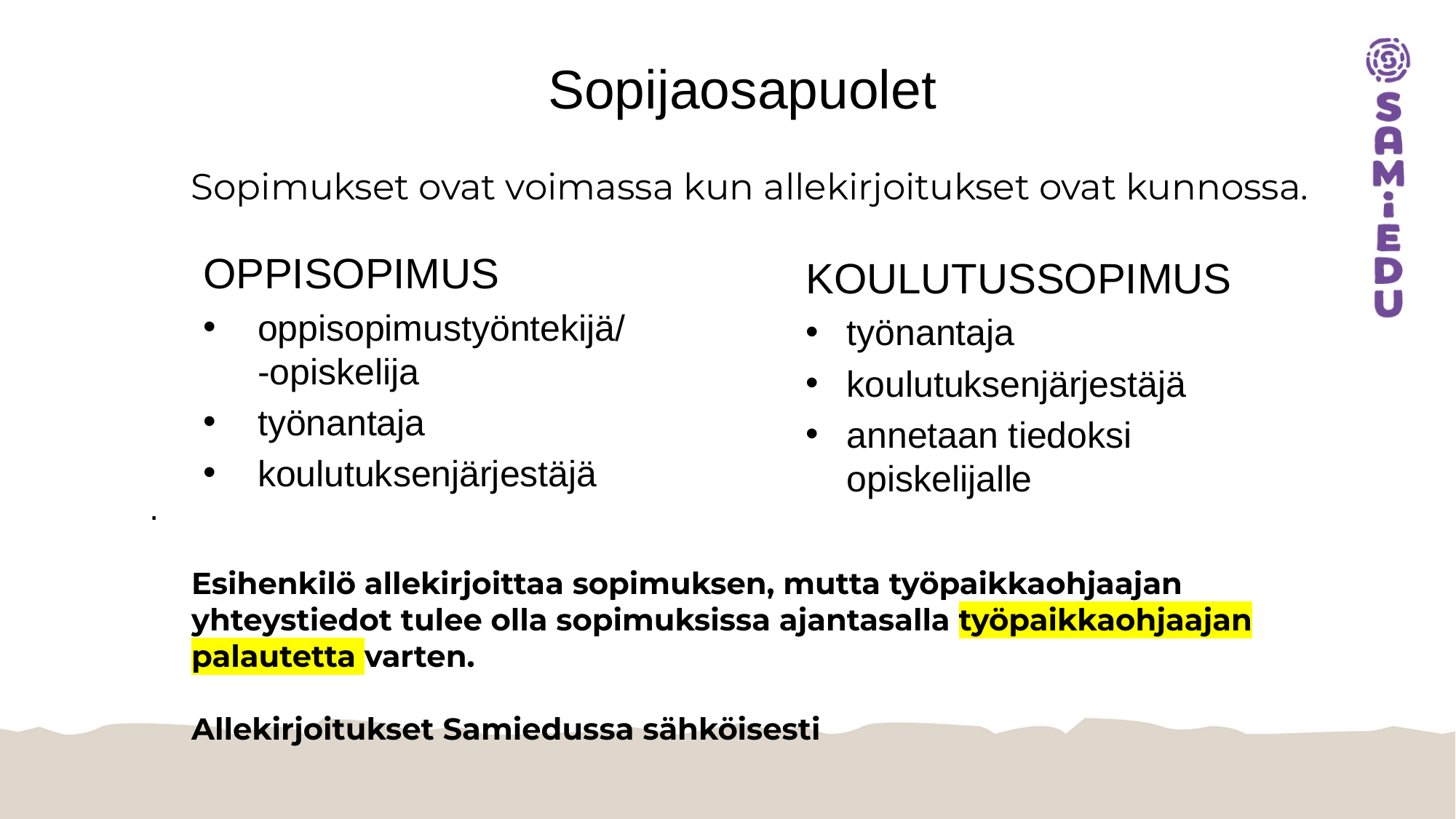

Sopijaosapuolet

Sopimukset ovat voimassa kun allekirjoitukset ovat kunnossa.

OPPISOPIMUS
oppisopimustyöntekijä/-opiskelija
työnantaja
koulutuksenjärjestäjä

KOULUTUSSOPIMUS
työnantaja
koulutuksenjärjestäjä
annetaan tiedoksi opiskelijalle
.

Esihenkilö allekirjoittaa sopimuksen, mutta työpaikkaohjaajan yhteystiedot tulee olla sopimuksissa ajantasalla työpaikkaohjaajan palautetta varten.

Allekirjoitukset Samiedussa sähköisesti